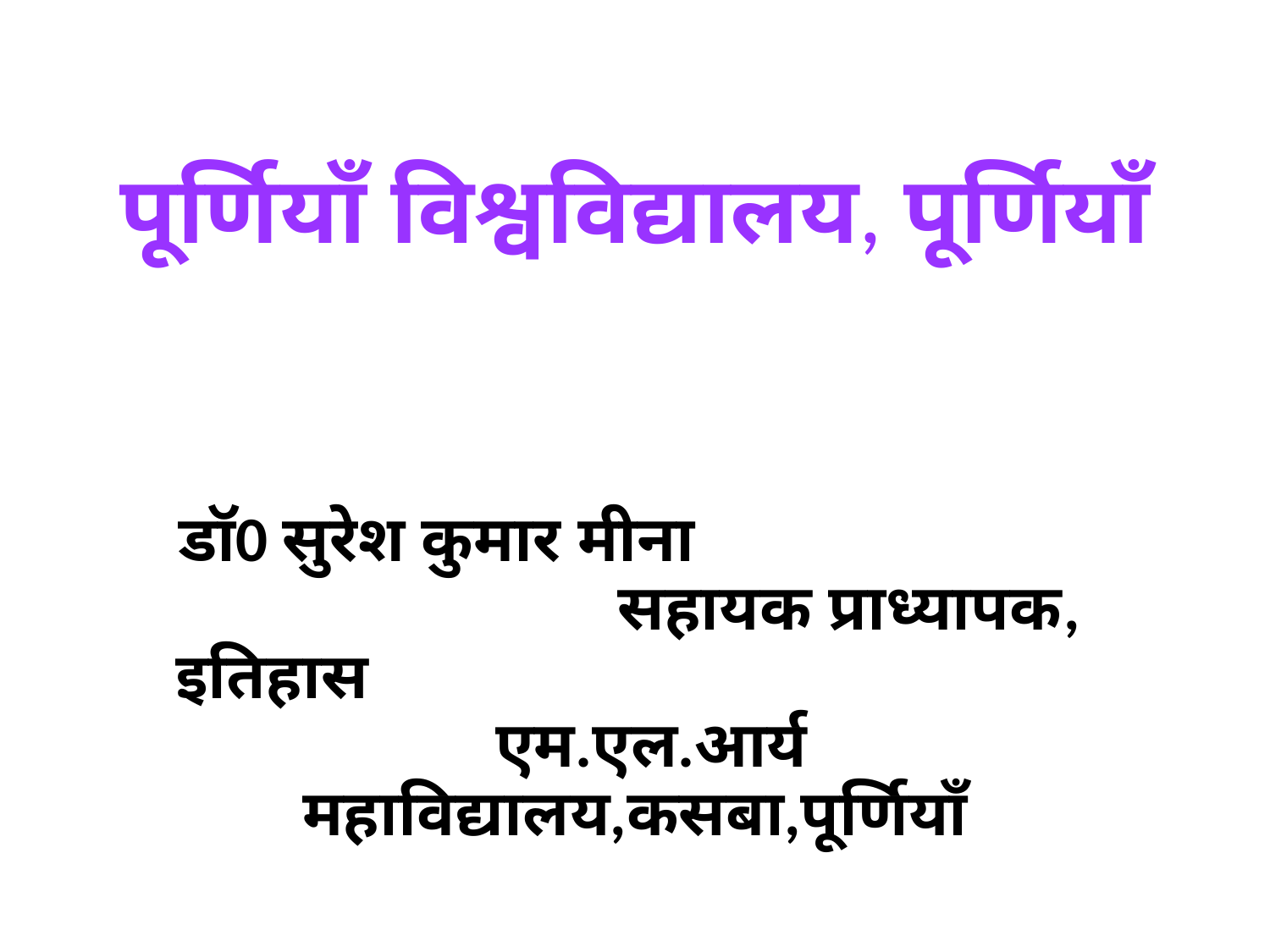

# पूर्णियाँ विश्वविद्यालय, पूर्णियाँ
डॉ0 सुरेश कुमार मीना                                                   सहायक प्राध्यापक, इतिहास                                               एम.एल.आर्य महाविद्यालय,कसबा,पूर्णियाँ